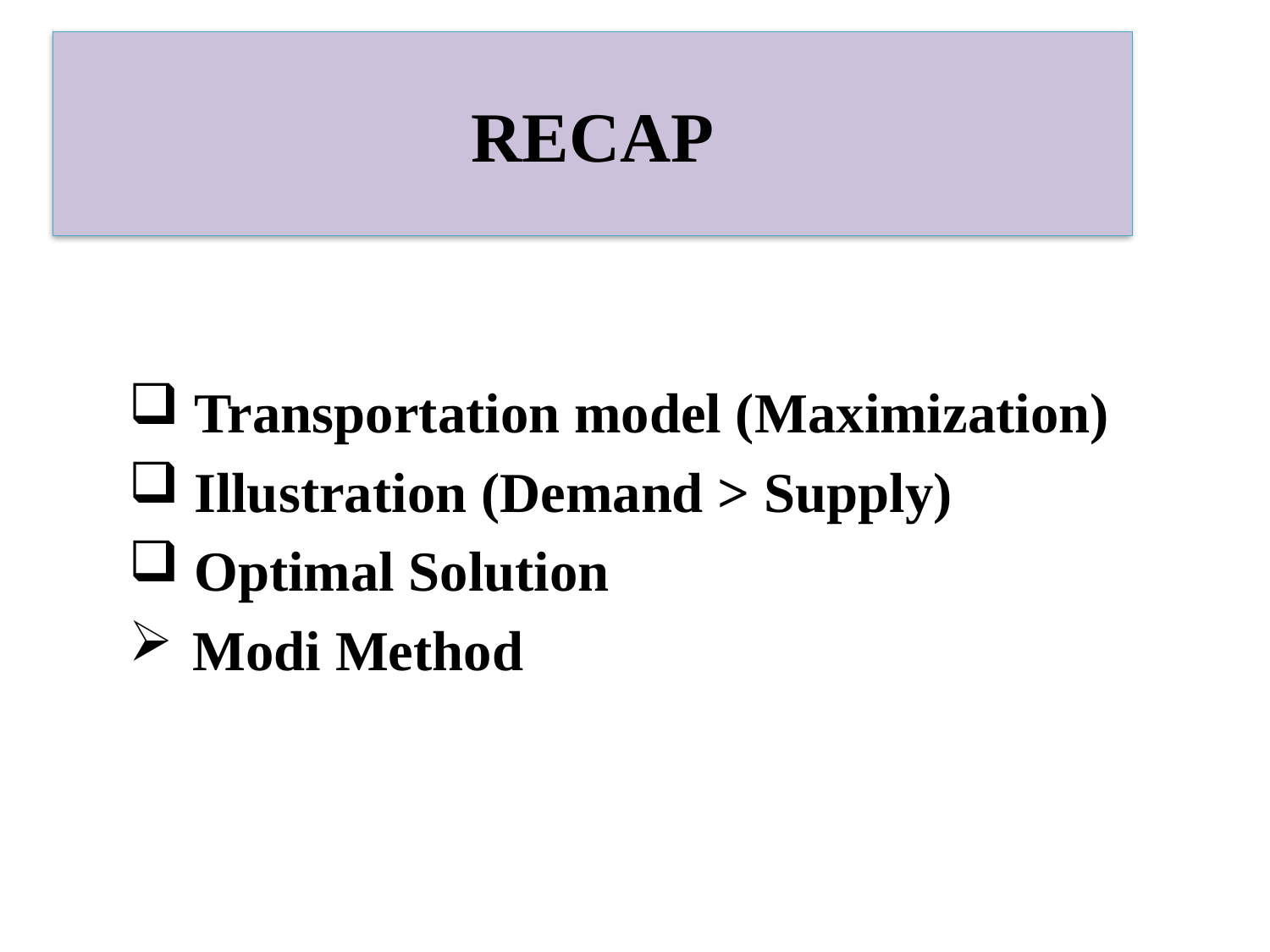

# RECAP
 Transportation model (Maximization)
 Illustration (Demand > Supply)
 Optimal Solution
Modi Method